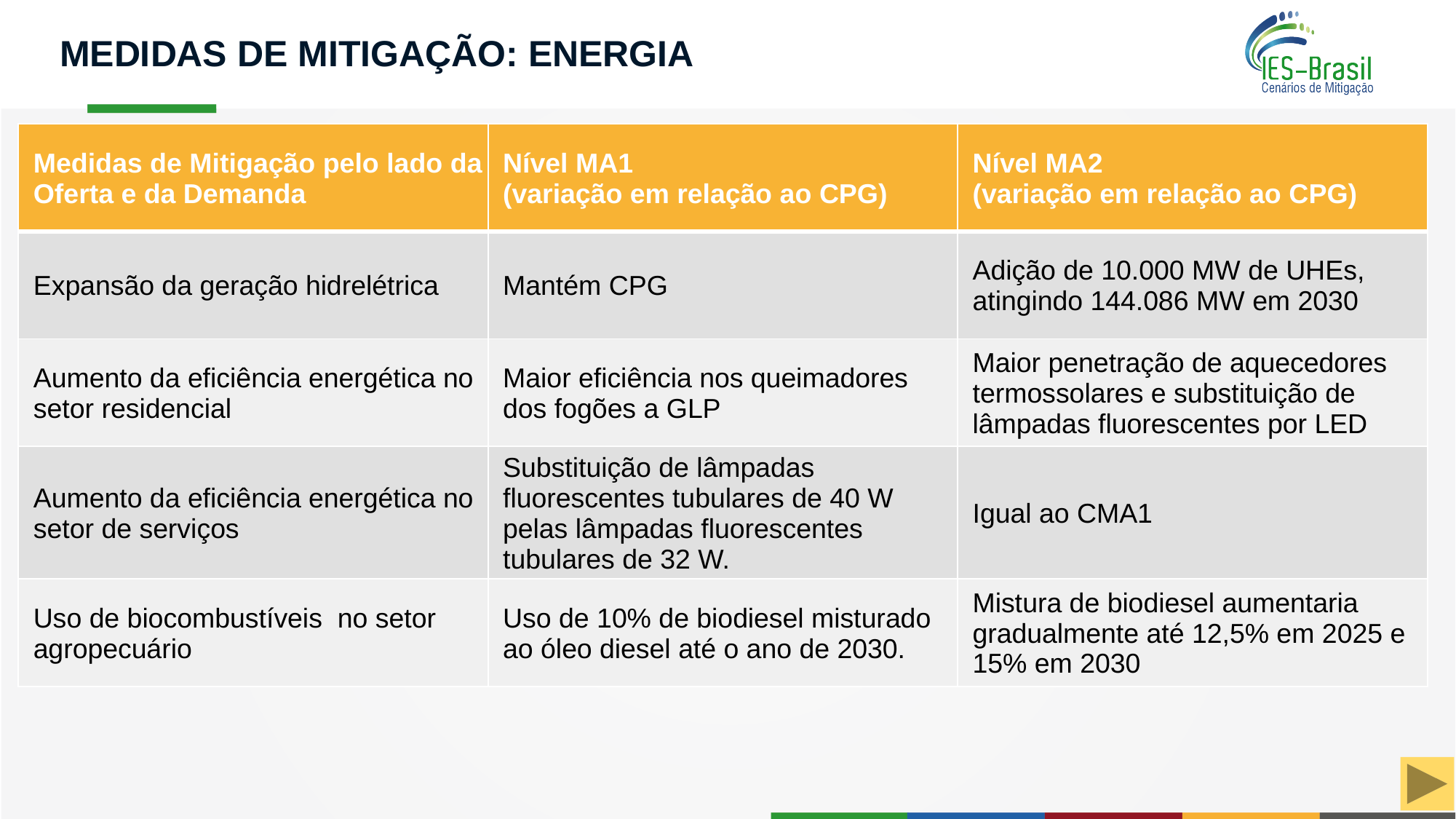

MEDIDAS DE MITIGAÇÃO: ENERGIA
| Medidas de Mitigação pelo lado da Oferta e da Demanda | Nível MA1 (variação em relação ao CPG) | Nível MA2 (variação em relação ao CPG) |
| --- | --- | --- |
| Expansão da geração hidrelétrica | Mantém CPG | Adição de 10.000 MW de UHEs, atingindo 144.086 MW em 2030 |
| Aumento da eficiência energética no setor residencial | Maior eficiência nos queimadores dos fogões a GLP | Maior penetração de aquecedores termossolares e substituição de lâmpadas fluorescentes por LED |
| Aumento da eficiência energética no setor de serviços | Substituição de lâmpadas fluorescentes tubulares de 40 W pelas lâmpadas fluorescentes tubulares de 32 W. | Igual ao CMA1 |
| Uso de biocombustíveis no setor agropecuário | Uso de 10% de biodiesel misturado ao óleo diesel até o ano de 2030. | Mistura de biodiesel aumentaria gradualmente até 12,5% em 2025 e 15% em 2030 |